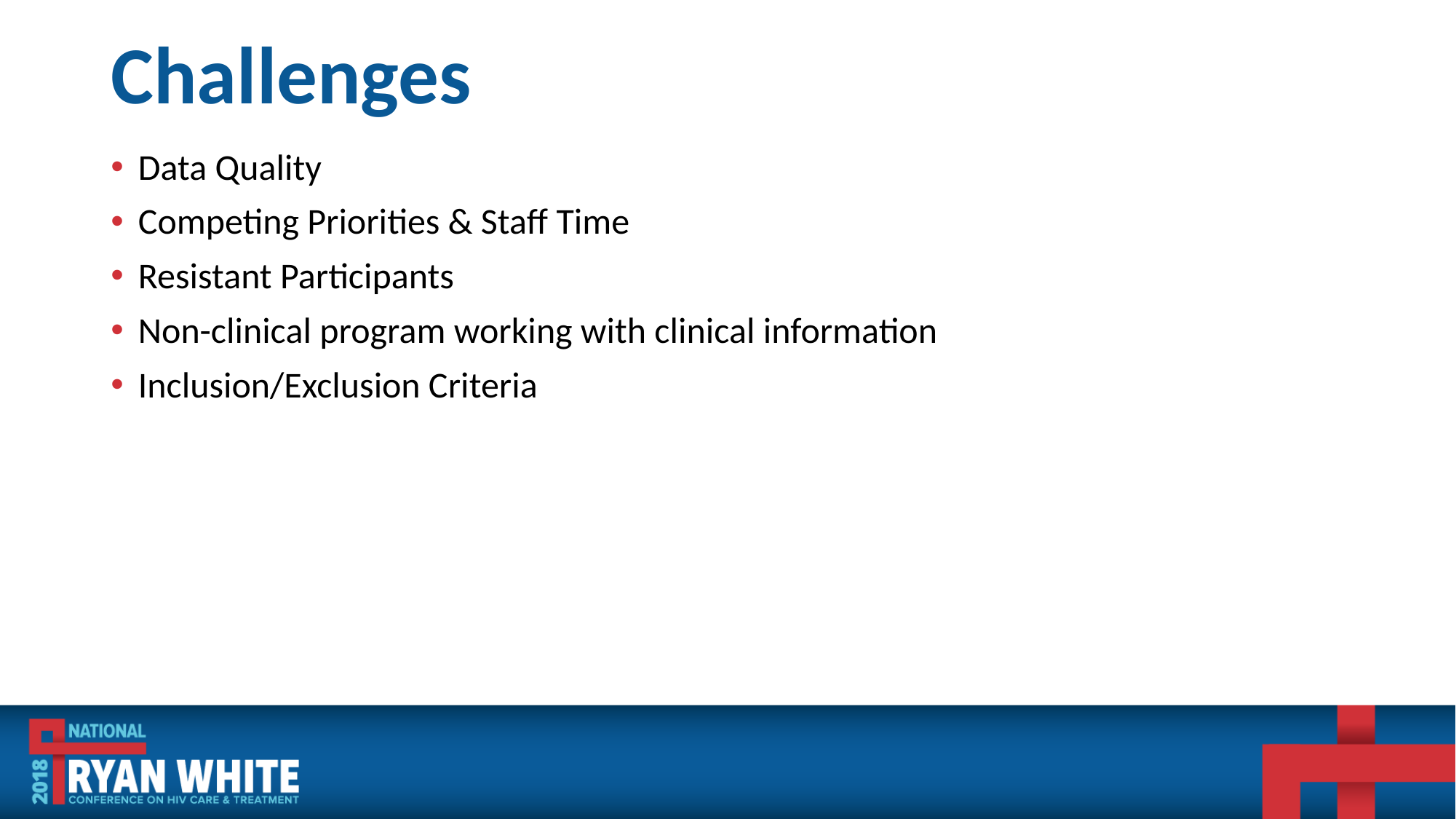

# Challenges
Data Quality
Competing Priorities & Staff Time
Resistant Participants
Non-clinical program working with clinical information
Inclusion/Exclusion Criteria